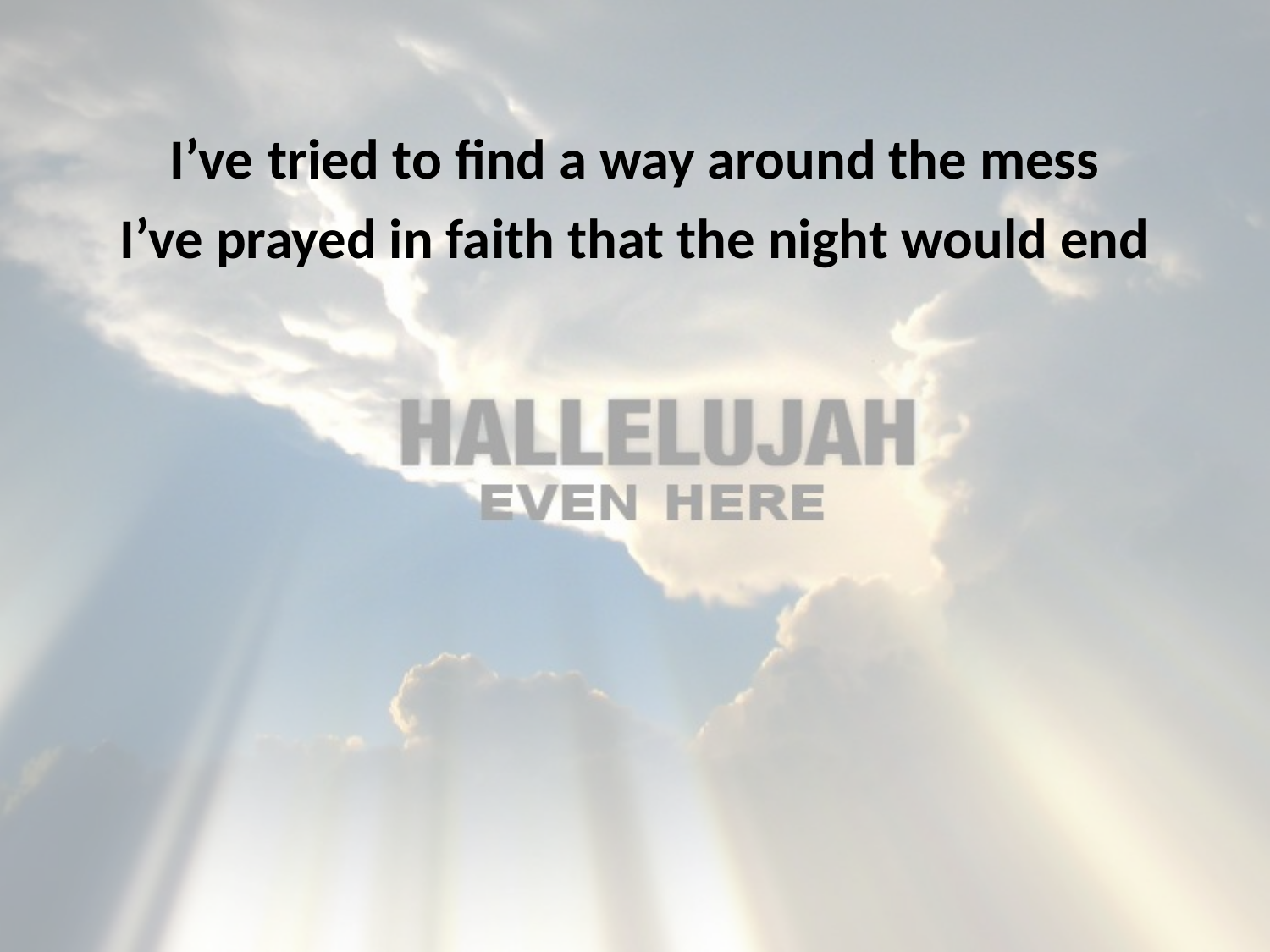

I’ve tried to find a way around the mess
I’ve prayed in faith that the night would end